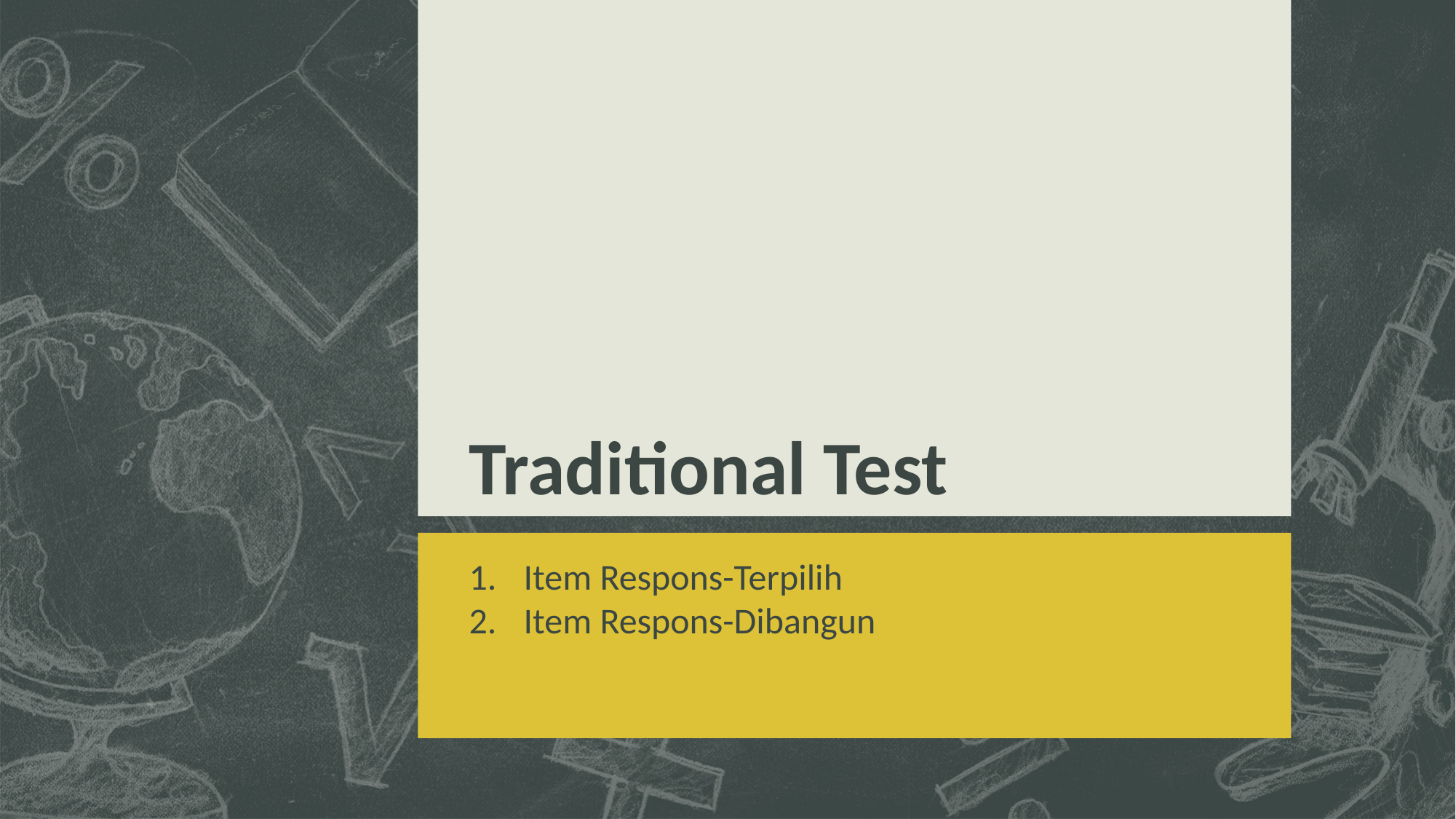

# Traditional Test
Item Respons-Terpilih
Item Respons-Dibangun